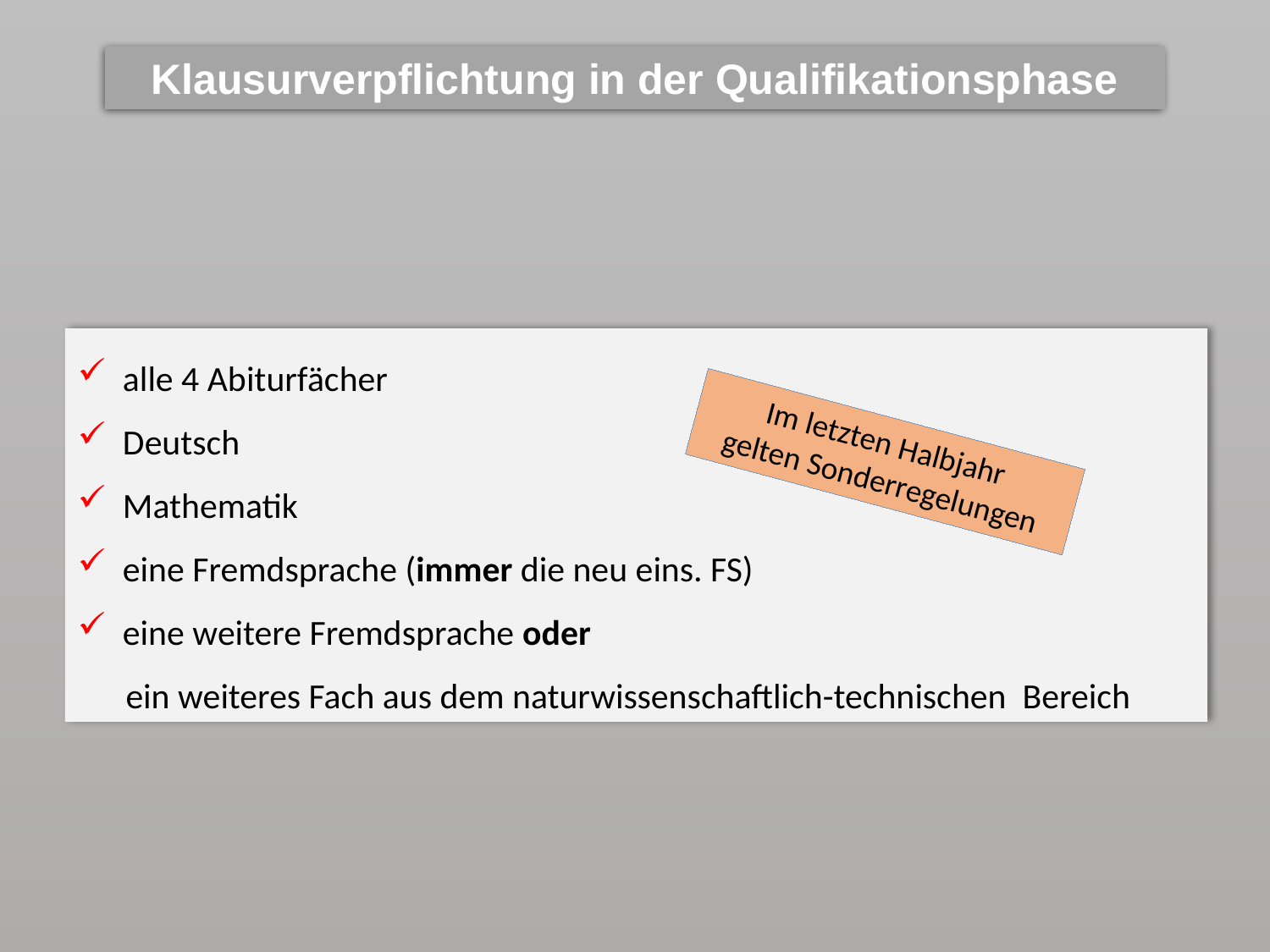

Klausurverpflichtung in der Qualifikationsphase
  alle 4 Abiturfächer
  Deutsch
  Mathematik
  eine Fremdsprache (immer die neu eins. FS)
  eine weitere Fremdsprache oder
      ein weiteres Fach aus dem naturwissenschaftlich-technischen  Bereich
Im letzten Halbjahr
gelten Sonderregelungen